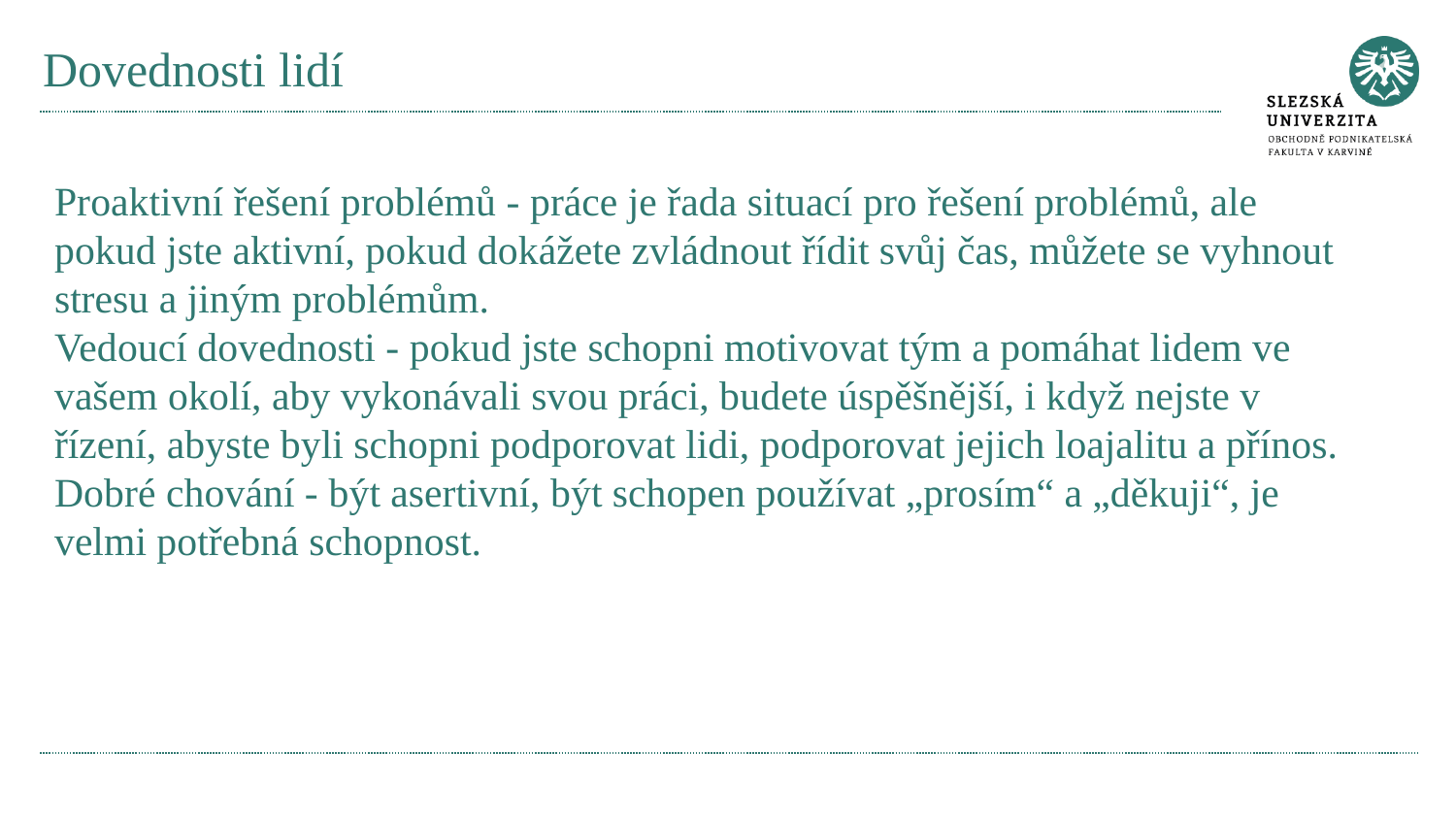

# Dovednosti lidí

Proaktivní řešení problémů - práce je řada situací pro řešení problémů, ale pokud jste aktivní, pokud dokážete zvládnout řídit svůj čas, můžete se vyhnout stresu a jiným problémům.
Vedoucí dovednosti - pokud jste schopni motivovat tým a pomáhat lidem ve vašem okolí, aby vykonávali svou práci, budete úspěšnější, i když nejste v řízení, abyste byli schopni podporovat lidi, podporovat jejich loajalitu a přínos.
Dobré chování - být asertivní, být schopen používat „prosím“ a „děkuji“, je velmi potřebná schopnost.